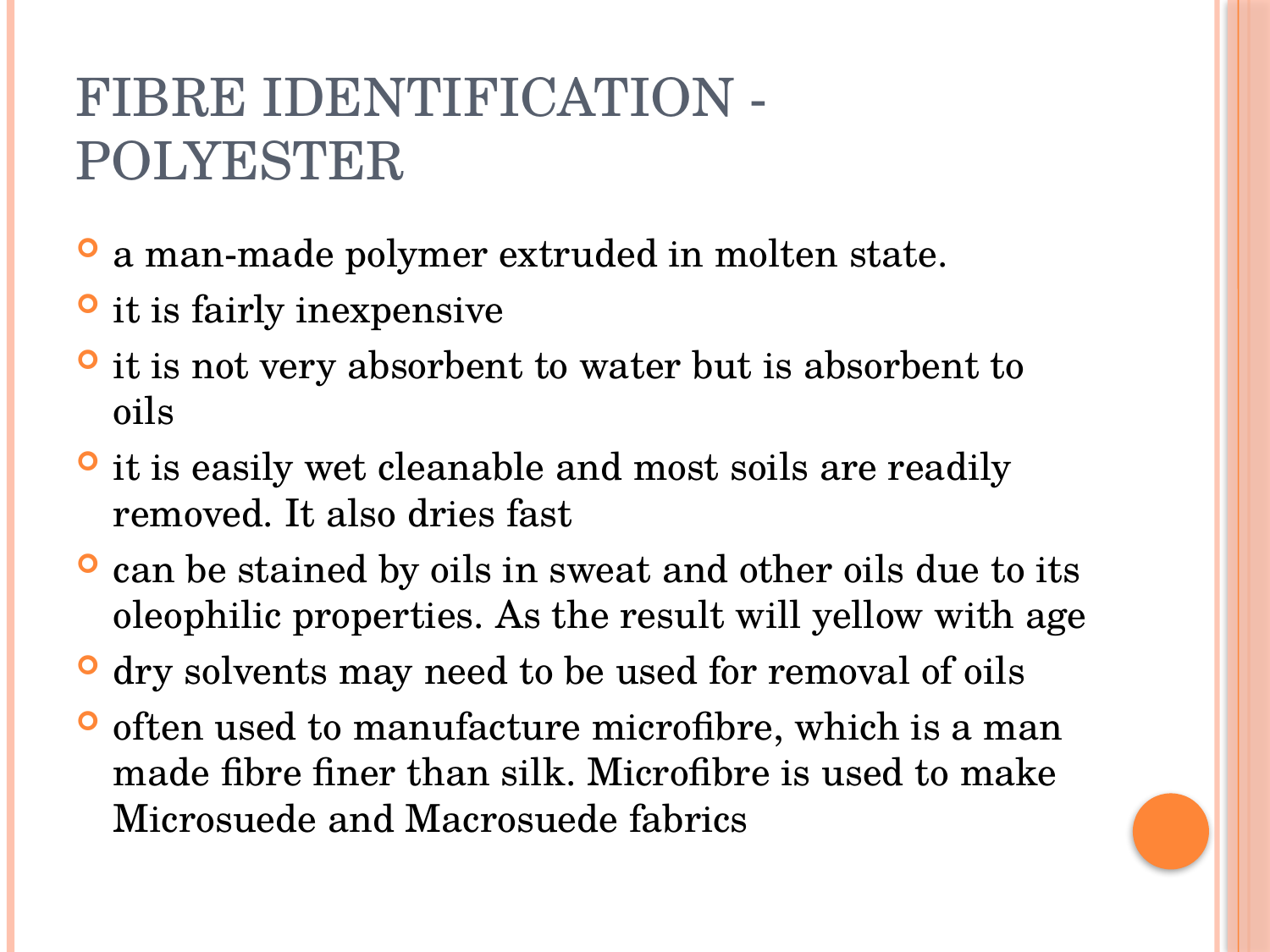

# Fibre Identification - Polyester
a man-made polymer extruded in molten state.
it is fairly inexpensive
it is not very absorbent to water but is absorbent to oils
it is easily wet cleanable and most soils are readily removed. It also dries fast
can be stained by oils in sweat and other oils due to its oleophilic properties. As the result will yellow with age
dry solvents may need to be used for removal of oils
often used to manufacture microfibre, which is a man made fibre finer than silk. Microfibre is used to make Microsuede and Macrosuede fabrics